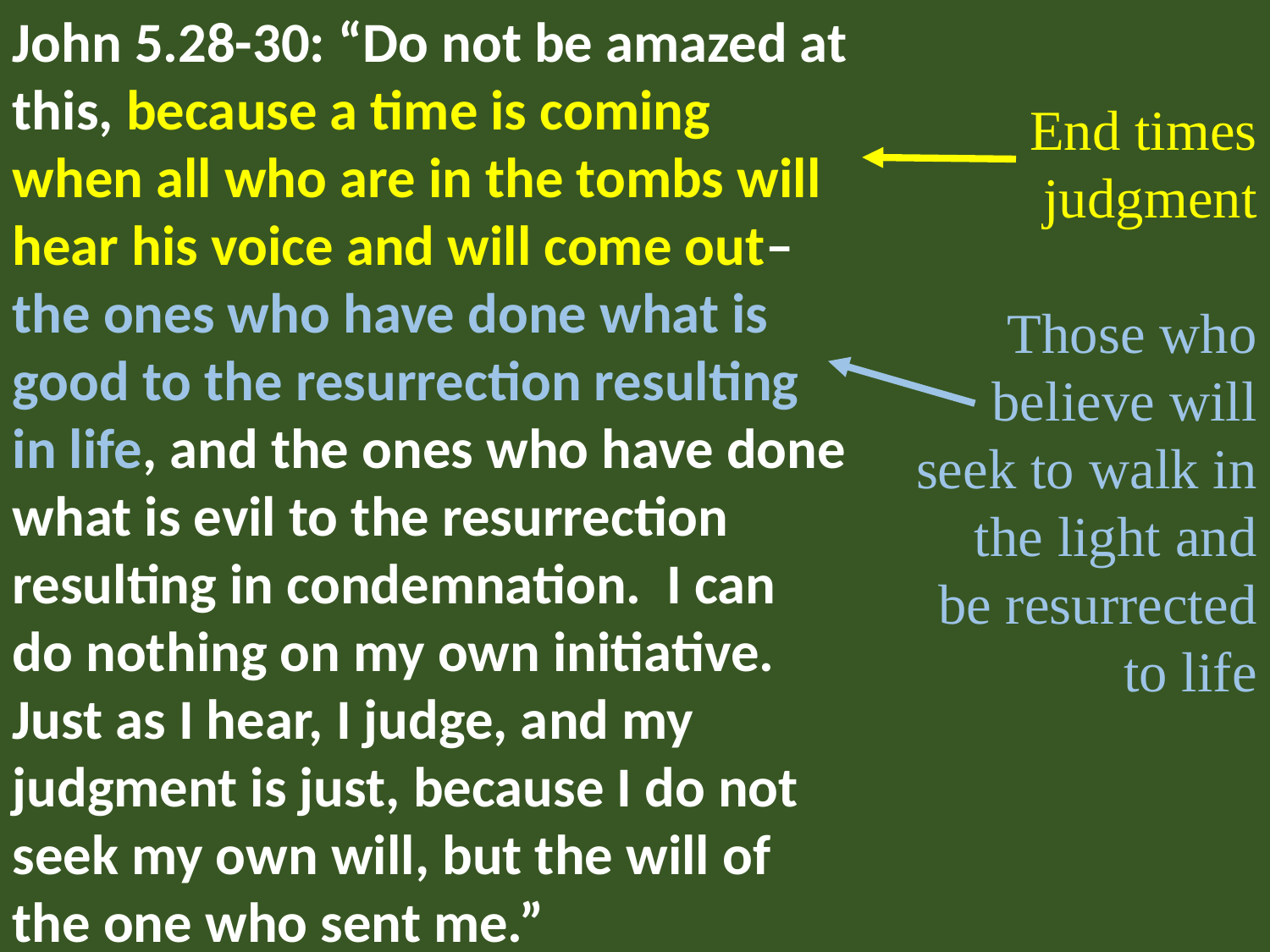

John 5.28-30: “Do not be amazed at this, because a time is coming when all who are in the tombs will hear his voice and will come out– the ones who have done what is good to the resurrection resulting in life, and the ones who have done what is evil to the resurrection resulting in condemnation.  I can do nothing on my own initiative. Just as I hear, I judge, and my judgment is just, because I do not seek my own will, but the will of the one who sent me.”
 End times judgment

Those who believe will seek to walk in the light and be resurrected to life